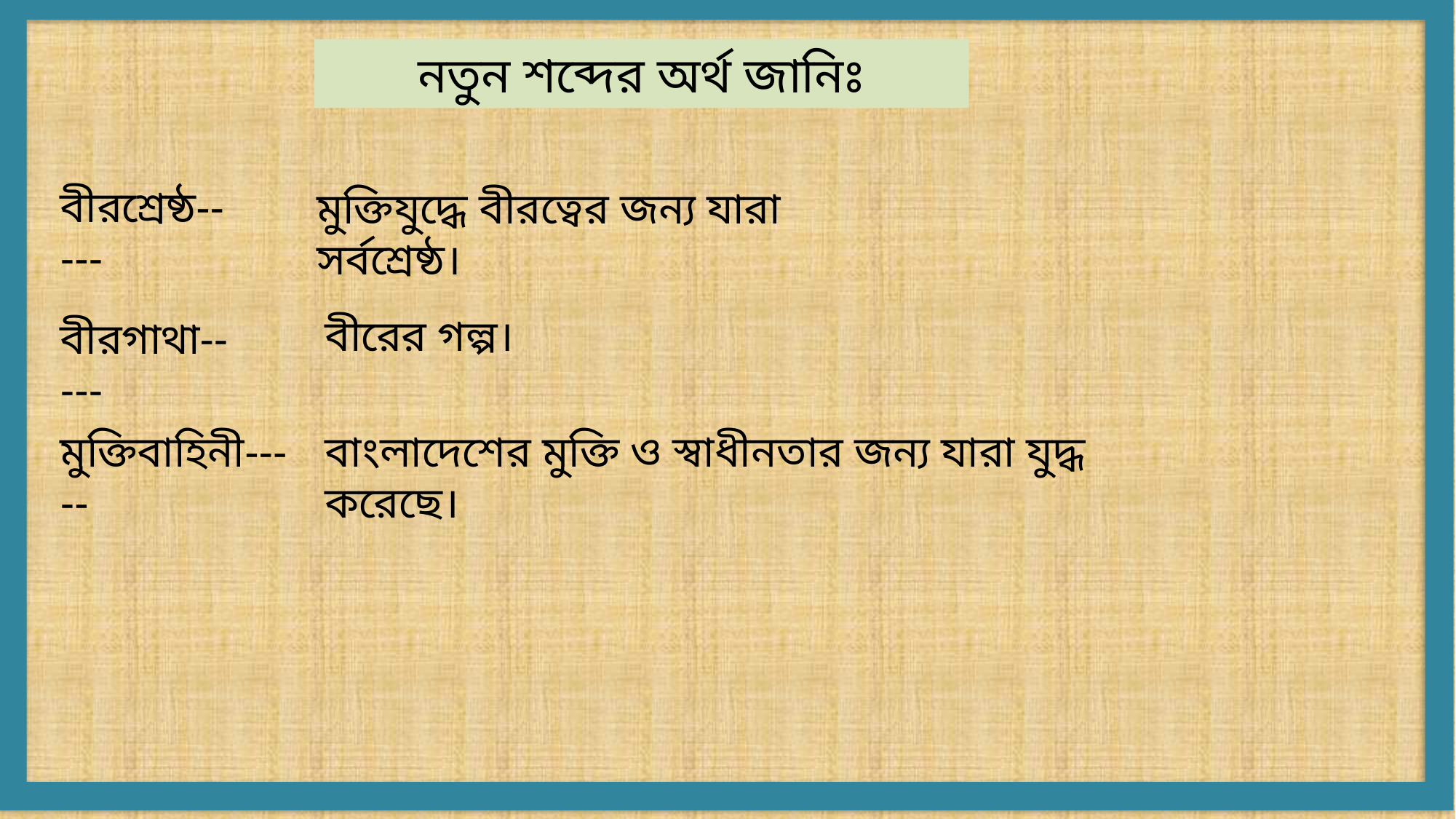

নতুন শব্দের অর্থ জানিঃ
বীরশ্রেষ্ঠ-----
মুক্তিযুদ্ধে বীরত্বের জন‌্য যারা সর্বশ্রেষ্ঠ।
বীরের গল্প।
বীরগাথা-----
মুক্তিবাহিনী-----
বাংলাদেশের মুক্তি ও স্বাধীনতার জন‌্য যারা ‍যুদ্ধ করেছে।